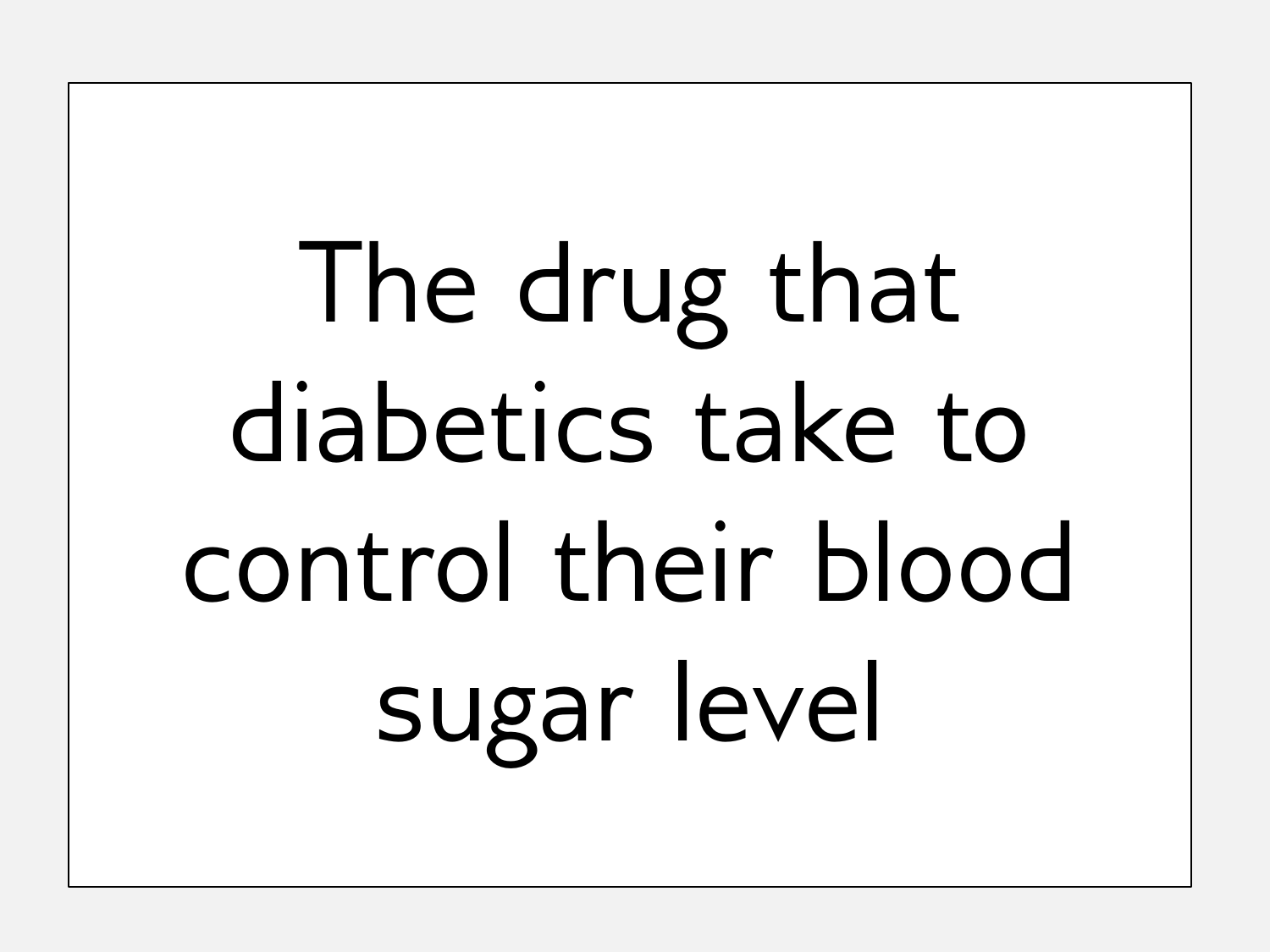

The drug that diabetics take to control their blood sugar level